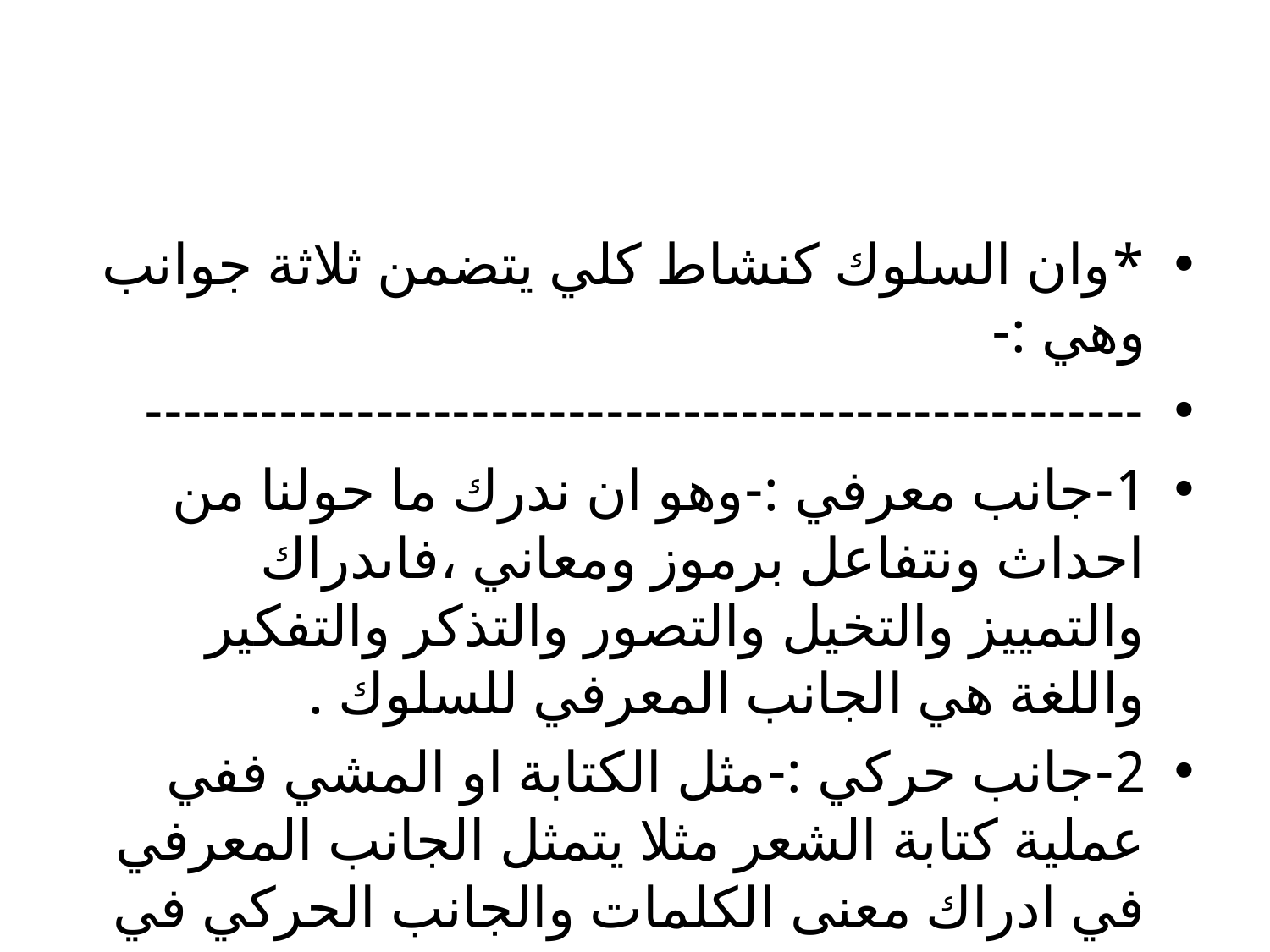

#
*وان السلوك كنشاط كلي يتضمن ثلاثة جوانب وهي :-
----------------------------------------------------
1-جانب معرفي :-وهو ان ندرك ما حولنا من احداث ونتفاعل برموز ومعاني ،فاىدراك والتمييز والتخيل والتصور والتذكر والتفكير واللغة هي الجانب المعرفي للسلوك .
2-جانب حركي :-مثل الكتابة او المشي ففي عملية كتابة الشعر مثلا يتمثل الجانب المعرفي في ادراك معنى الكلمات والجانب الحركي في حسن الكتابة والسرعة .